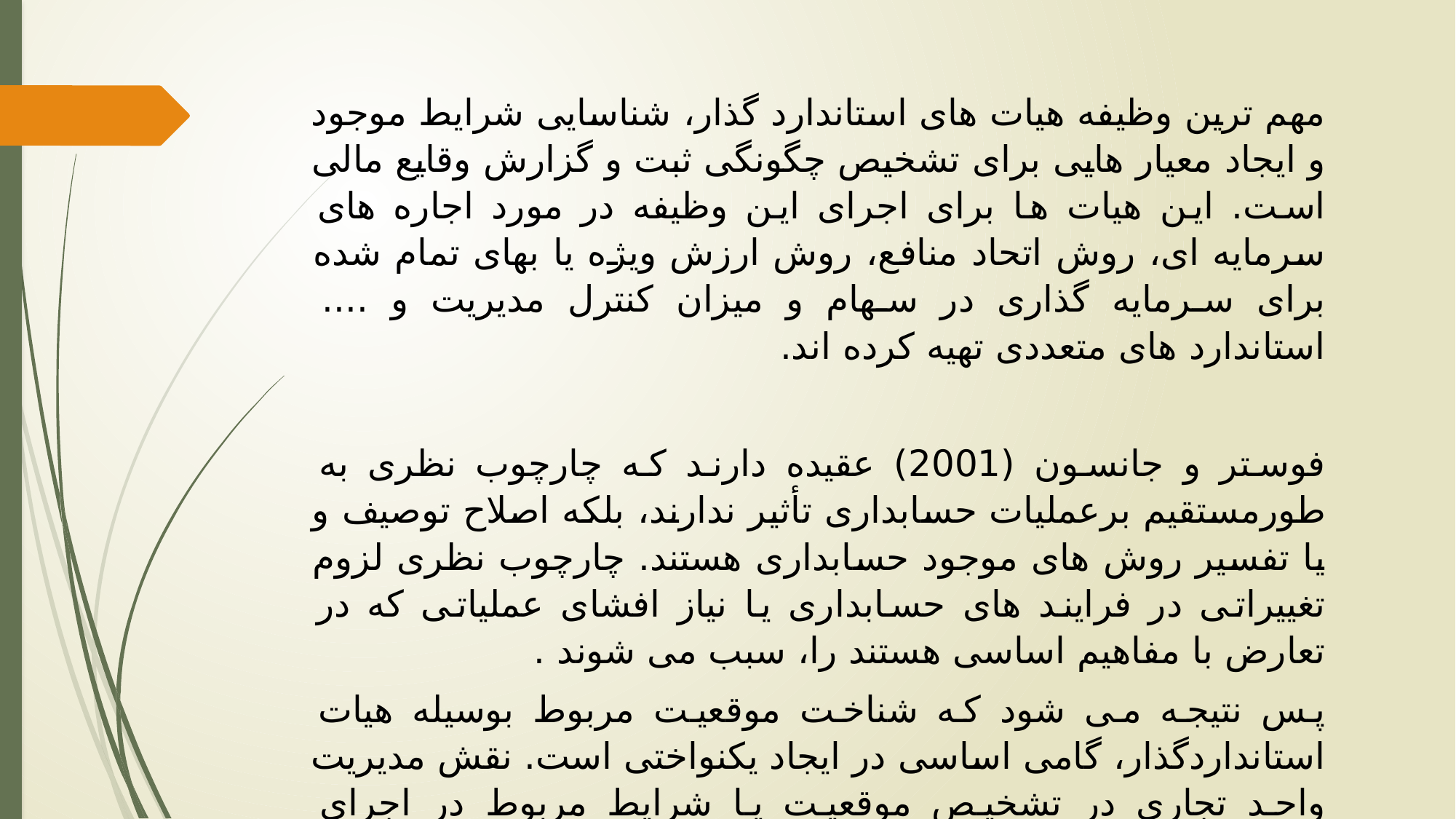

مهم ترین وظیفه هیات های استاندارد گذار، شناسایی شرایط موجود و ایجاد معیار هایی برای تشخیص چگونگی ثبت و گزارش وقایع مالی است. این هیات ها برای اجرای این وظیفه در مورد اجاره های سرمایه ای، روش اتحاد منافع، روش ارزش ویژه یا بهای تمام شده برای سرمایه گذاری در سهام و میزان کنترل مدیریت و .... استاندارد های متعددی تهیه کرده اند.

فوستر و جانسون (2001) عقیده دارند که چارچوب نظری به طورمستقیم برعملیات حسابداری تأثیر ندارند، بلکه اصلاح توصیف و یا تفسیر روش های موجود حسابداری هستند. چارچوب نظری لزوم تغییراتی در فرایند های حسابداری یا نیاز افشای عملیاتی که در تعارض با مفاهیم اساسی هستند را، سبب می شوند .
پس نتیجه می شود که شناخت موقعیت مربوط بوسیله هیات استانداردگذار، گامی اساسی در ایجاد یکنواختی است. نقش مدیریت واحد تجاری در تشخیص موقعیت یا شرایط مربوط در اجرای استاندارد های تهیه شده بوسیله هیات استانداردگذار، اساسی و تکمیل کننده است.